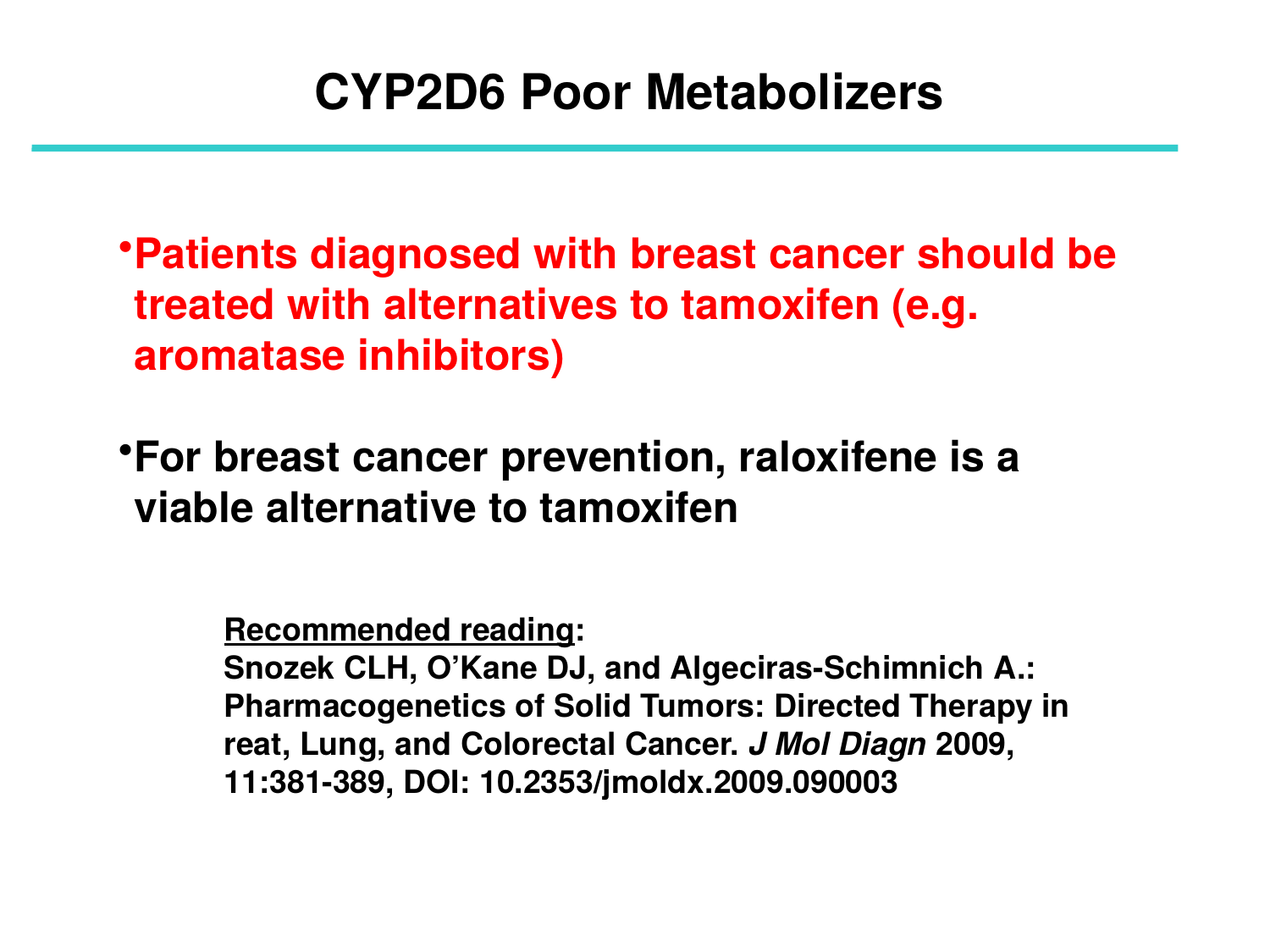

CYP2D6 Poor Metabolizers

Patients diagnosed with breast cancer should be treated with alternatives to tamoxifen (e.g. aromatase inhibitors)

For breast cancer prevention, raloxifene is a viable alternative to tamoxifen
Recommended reading:
Snozek CLH, O’Kane DJ, and Algeciras-Schimnich A.: Pharmacogenetics of Solid Tumors: Directed Therapy in reat, Lung, and Colorectal Cancer. J Mol Diagn 2009, 11:381-389, DOI: 10.2353/jmoldx.2009.090003